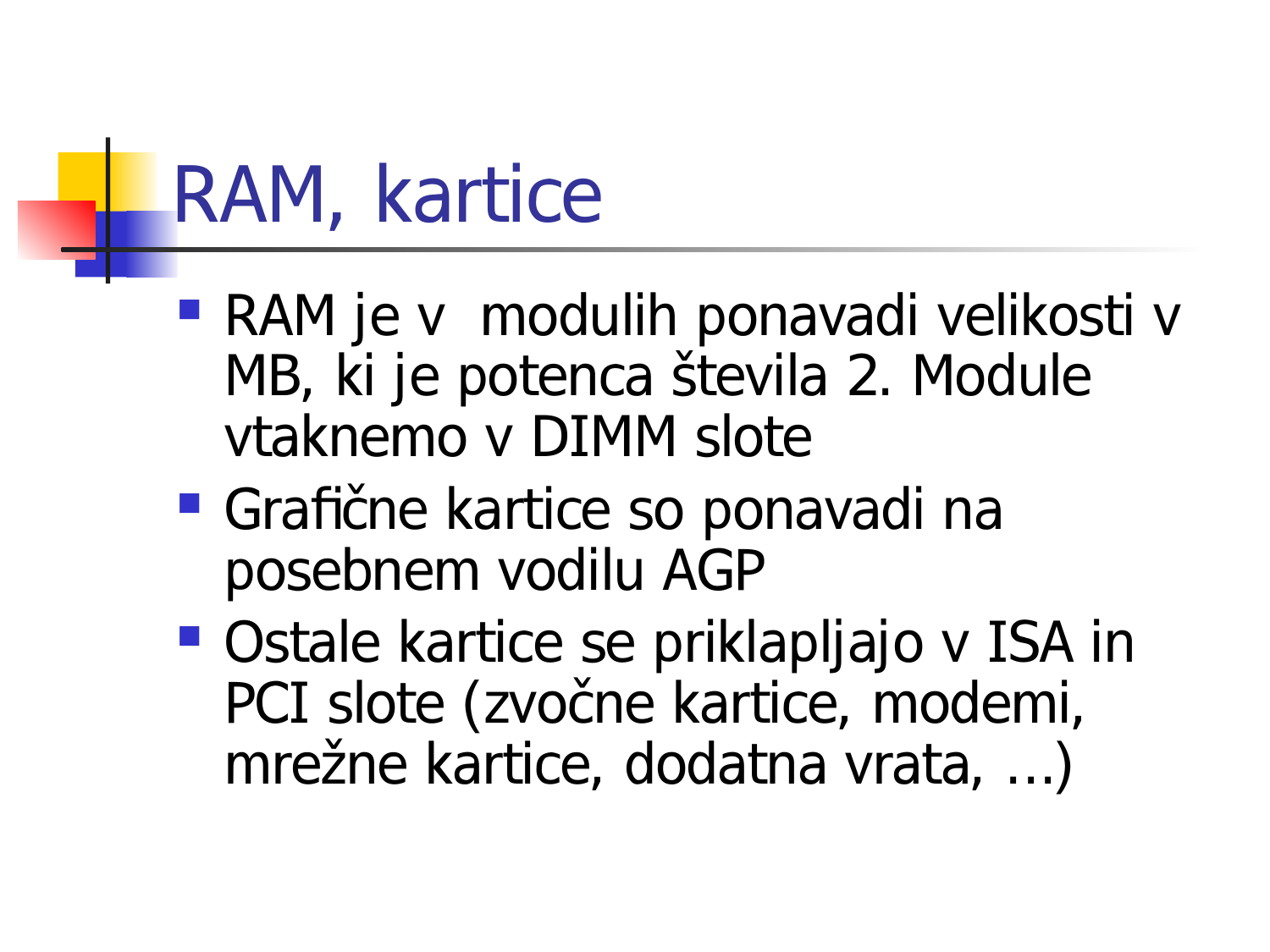

# RAM, kartice
RAM je v  modulih ponavadi velikosti v MB, ki je potenca števila 2. Module vtaknemo v DIMM slote
Grafične kartice so ponavadi na posebnem vodilu AGP
Ostale kartice se priklapljajo v ISA in PCI slote (zvočne kartice, modemi, mrežne kartice, dodatna vrata, ...)